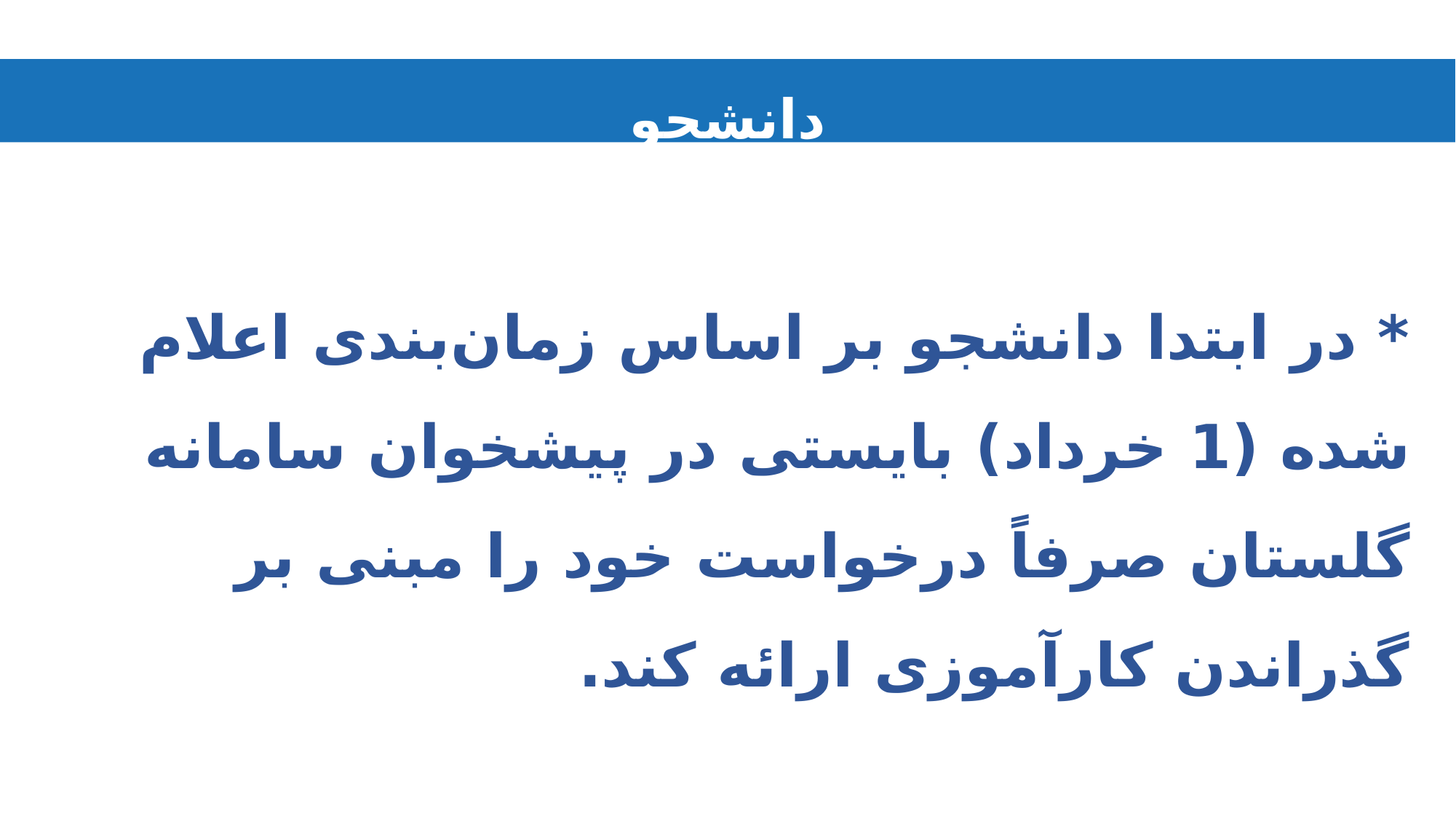

دانشجو
* در ابتدا دانشجو بر اساس زمان‌بندی اعلام شده (1 خرداد) بایستی در پیشخوان سامانه گلستان صرفاً درخواست خود را مبنی بر گذراندن کارآموزی ارائه کند.